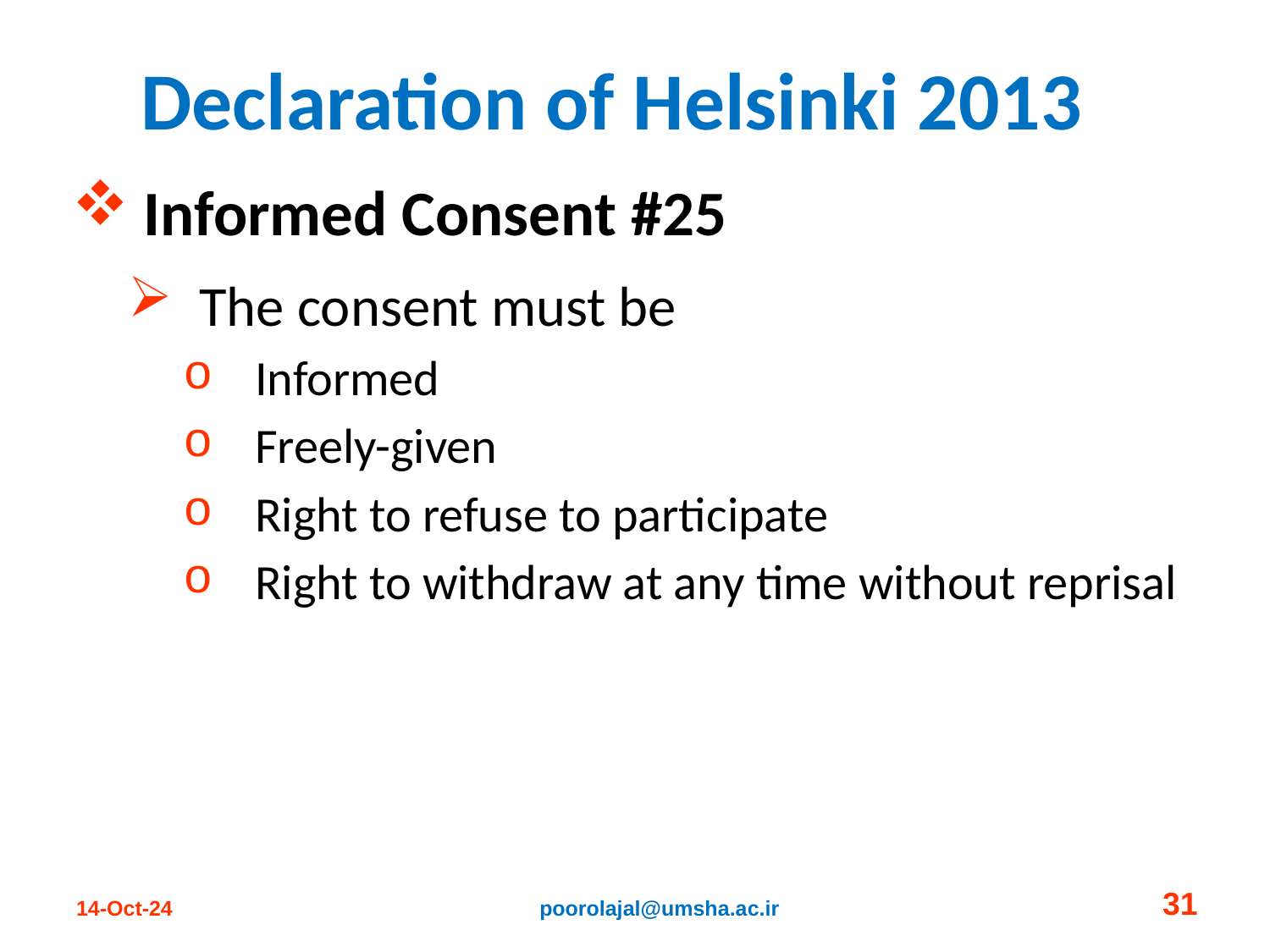

# Declaration of Helsinki 2013
Informed Consent #25
The consent must be
Informed
Freely-given
Right to refuse to participate
Right to withdraw at any time without reprisal
31
poorolajal@umsha.ac.ir
14-Oct-24